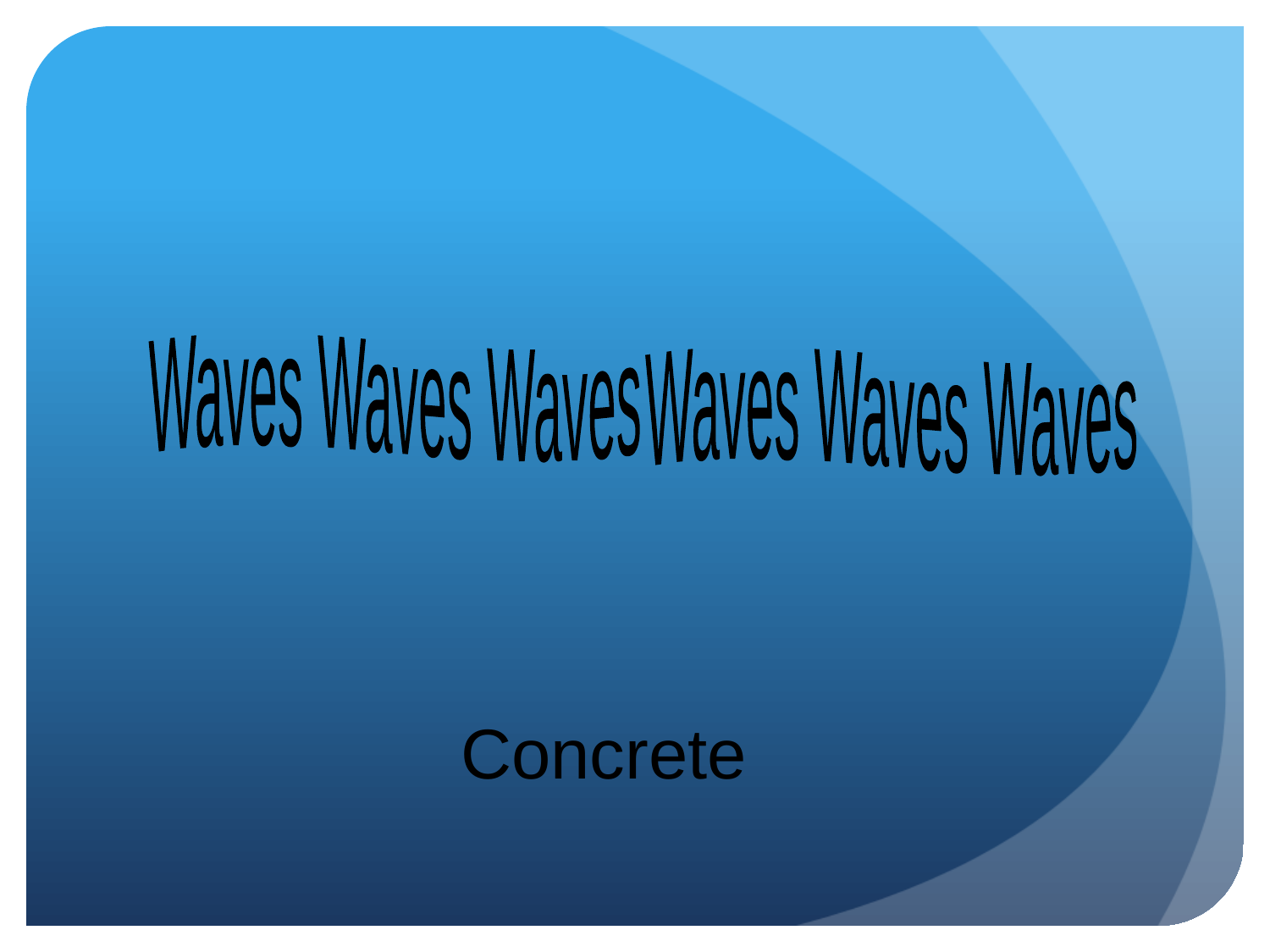

Waves Waves Waves
Waves Waves Waves
Concrete